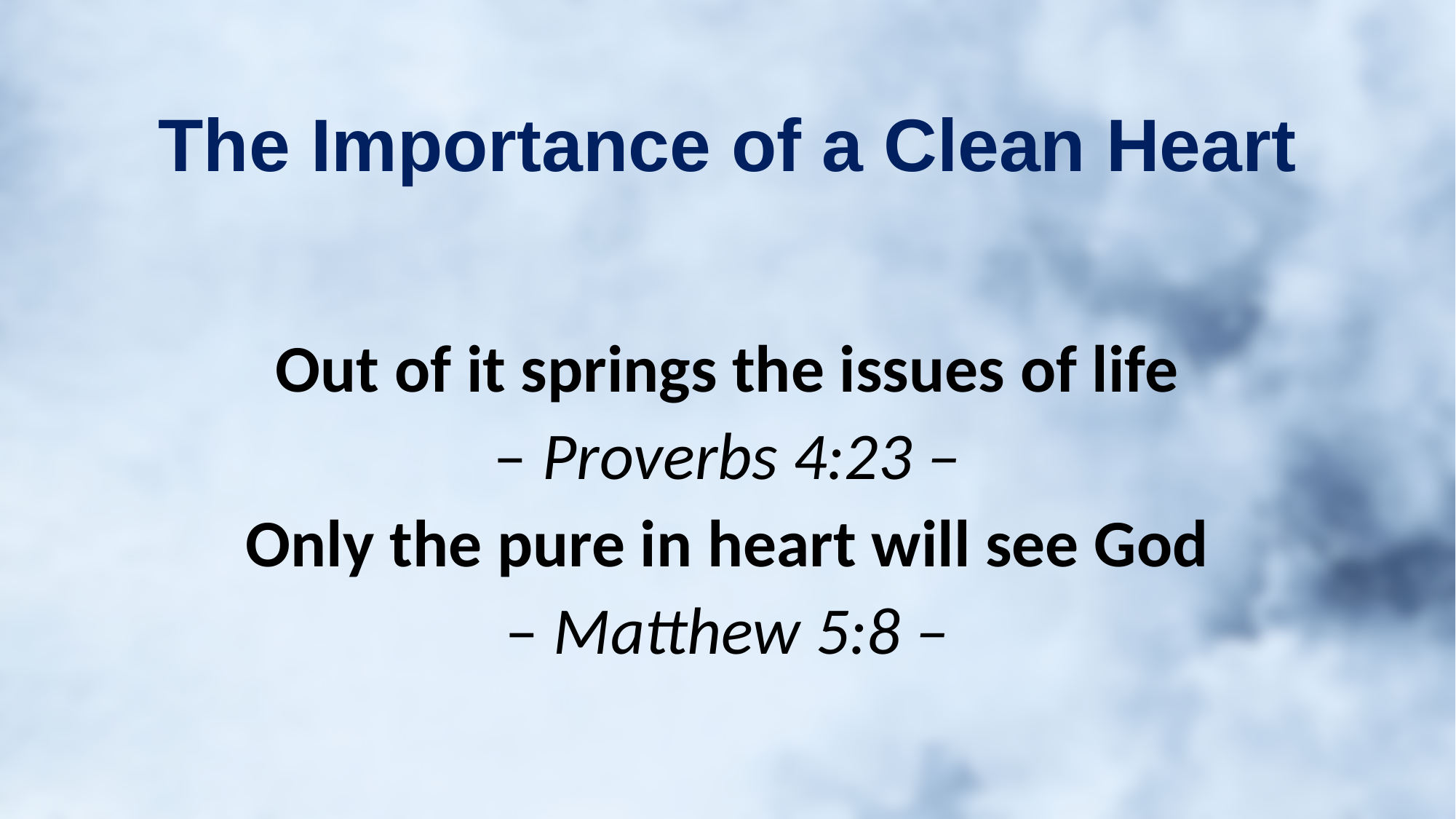

# The Importance of a Clean Heart

Out of it springs the issues of life
– Proverbs 4:23 –
Only the pure in heart will see God
– Matthew 5:8 –